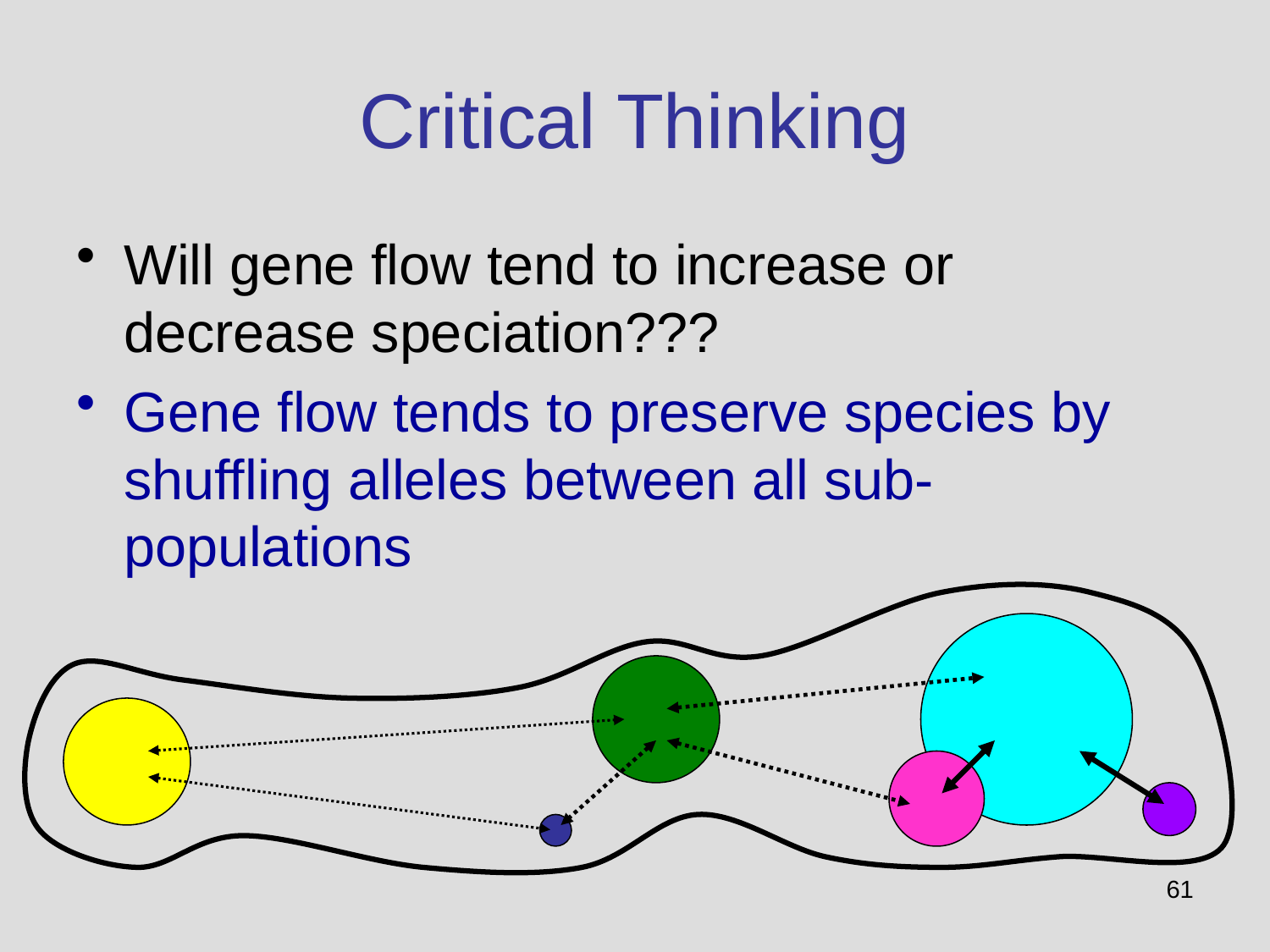

# Critical Thinking
Will gene flow tend to increase or decrease speciation???
Gene flow tends to preserve species by shuffling alleles between all sub-populations

61